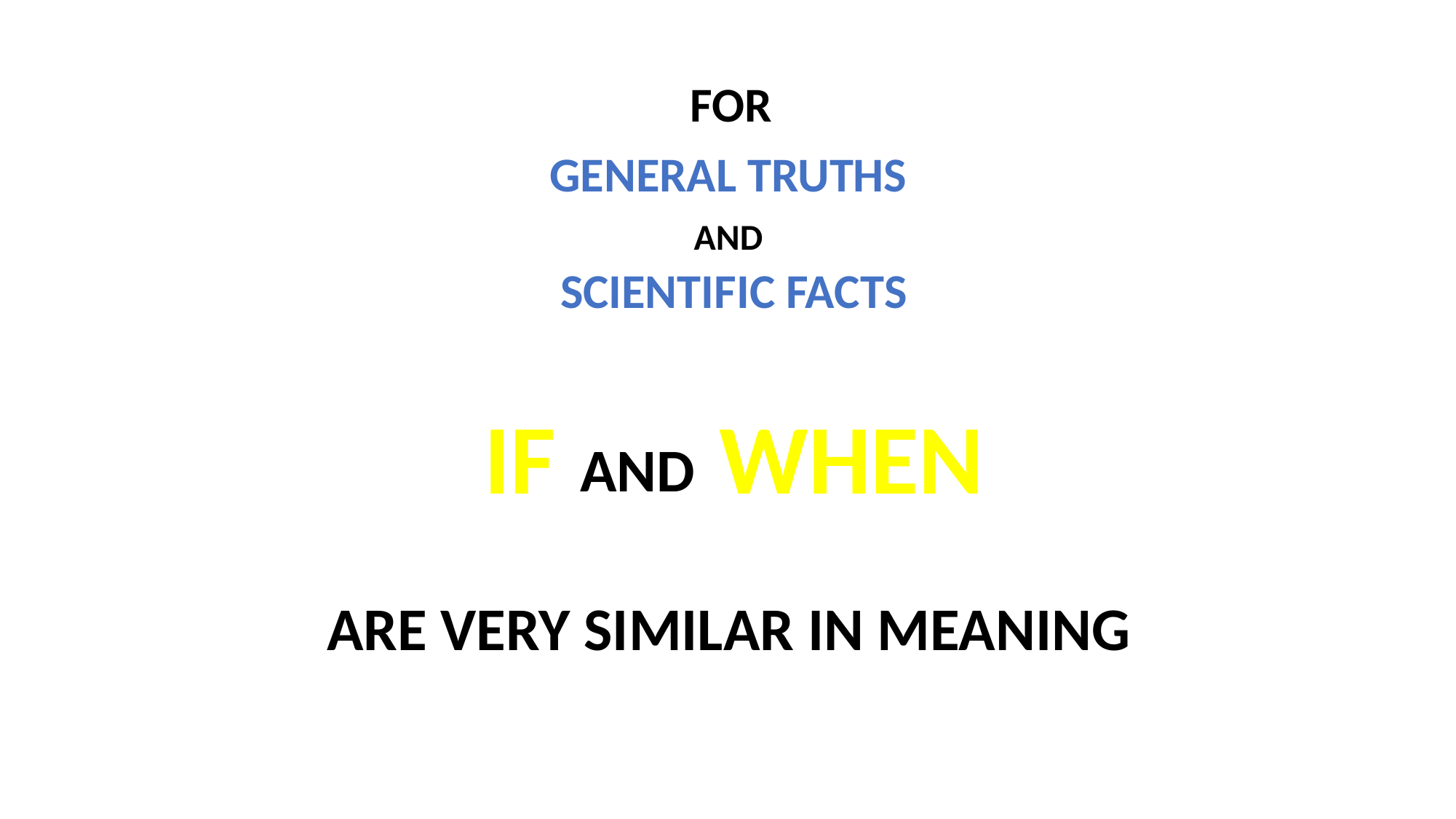

FOR
GENERAL TRUTHS
AND
SCIENTIFIC FACTS
WHEN
IF
AND
ARE VERY SIMILAR IN MEANING